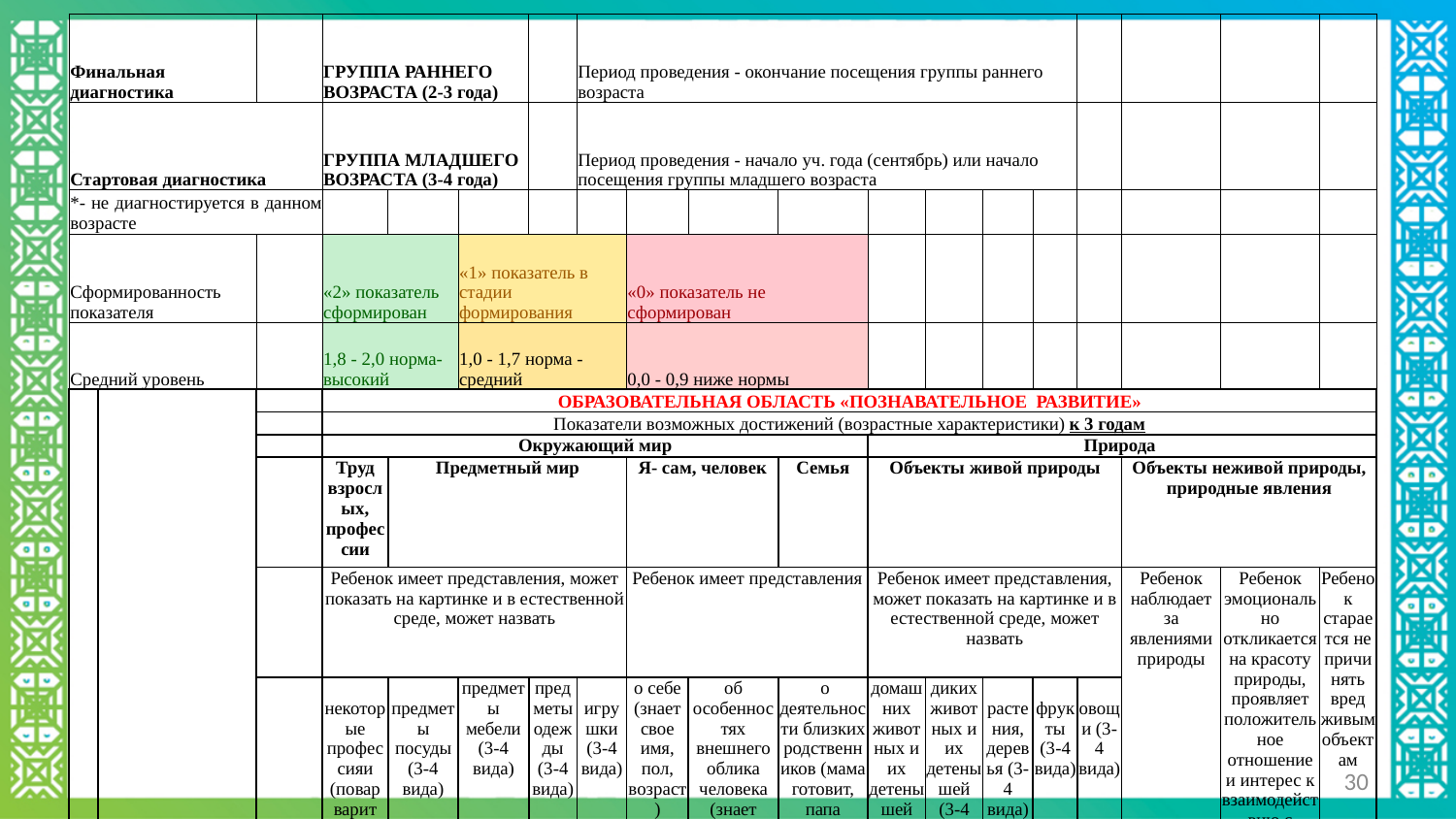

| Финальная диагностика |  |  | ГРУППА РАННЕГО ВОЗРАСТА (2-3 года) |  |  |  | Период проведения - окончание посещения группы раннего возраста |  |  |  |  |  |  |  |  |  |  |  |
| --- | --- | --- | --- | --- | --- | --- | --- | --- | --- | --- | --- | --- | --- | --- | --- | --- | --- | --- |
| Стартовая диагностика |  |  | ГРУППА МЛАДШЕГО ВОЗРАСТА (3-4 года) |  |  |  | Период проведения - начало уч. года (сентябрь) или начало посещения группы младшего возраста |  |  |  |  |  |  |  |  |  |  |  |
| \*- не диагностируется в данном возрасте |  |  |  |  |  |  |  |  |  |  |  |  |  |  |  |  |  |  |
| Сформированность показателя |  |  | «2» показатель сформирован |  | «1» показатель в стадии формирования |  |  | «0» показатель не сформирован |  |  |  |  |  |  |  |  |  |  |
| Средний уровень |  |  | 1,8 - 2,0 норма-высокий |  | 1,0 - 1,7 норма - средний |  |  | 0,0 - 0,9 ниже нормы |  |  |  |  |  |  |  |  |  |  |
| № | Ф.И. ребенка |  | ОБРАЗОВАТЕЛЬНАЯ ОБЛАСТЬ «ПОЗНАВАТЕЛЬНОЕ РАЗВИТИЕ» |  |  |  |  |  |  |  |  |  |  |  |  |  |  |  |
|  |  |  | Показатели возможных достижений (возрастные характеристики) к 3 годам |  |  |  |  |  |  |  |  |  |  |  |  |  |  |  |
|  |  |  | Окружающий мир |  |  |  |  |  |  |  | Природа |  |  |  |  |  |  |  |
|  |  |  | Труд взрослых, профессии | Предметный мир |  |  |  | Я- сам, человек |  | Семья | Объекты живой природы |  |  |  |  | Объекты неживой природы, природные явления |  |  |
|  |  |  | Ребенок имеет представления, может показать на картинке и в естественной среде, может назвать |  |  |  |  | Ребенок имеет представления |  |  | Ребенок имеет представления, может показать на картинке и в естественной среде, может назвать |  |  |  |  | Ребенок наблюдает за явлениями природы | Ребенок эмоционально откликается на красоту природы, проявляет положительное отношение и интерес к взаимодействию с природой | Ребенок старается не причинять вред живым объектам |
|  |  |  | некоторые профессияи (повар варит еду, шофер водит машину, доктор лечит) | предметы посуды (3-4 вида) | предметы мебели (3-4 вида) | предметы одежды (3-4 вида) | игрушки (3-4 вида) | о себе (знает свое имя, пол, возраст) | об особенностях внешнего облика человека (знает части тела) | о деятельности близких родственников (мама готовит, папа работает, сестра учится и т.д.) | домашних животных и их детенышей (3-4 вида) | диких животных и их детенышей (3-4 вида) | растения, деревья (3-4 вида) | фрукты (3-4 вида) | овощи (3-4 вида) |  |  |  |
| 1 |  |  |  |  |  |  |  |  |  |  |  |  |  |  |  |  |  |  |
| 2 |  |  |  |  |  |  |  |  |  |  |  |  |  |  |  |  |  |  |
| 3 |  |  |  |  |  |  |  |  |  |  |  |  |  |  |  |  |  |  |
| 4 |  |  |  |  |  |  |  |  |  |  |  |  |  |  |  |  |  |  |
| 5 |  |  |  |  |  |  |  |  |  |  |  |  |  |  |  |  |  |  |
30